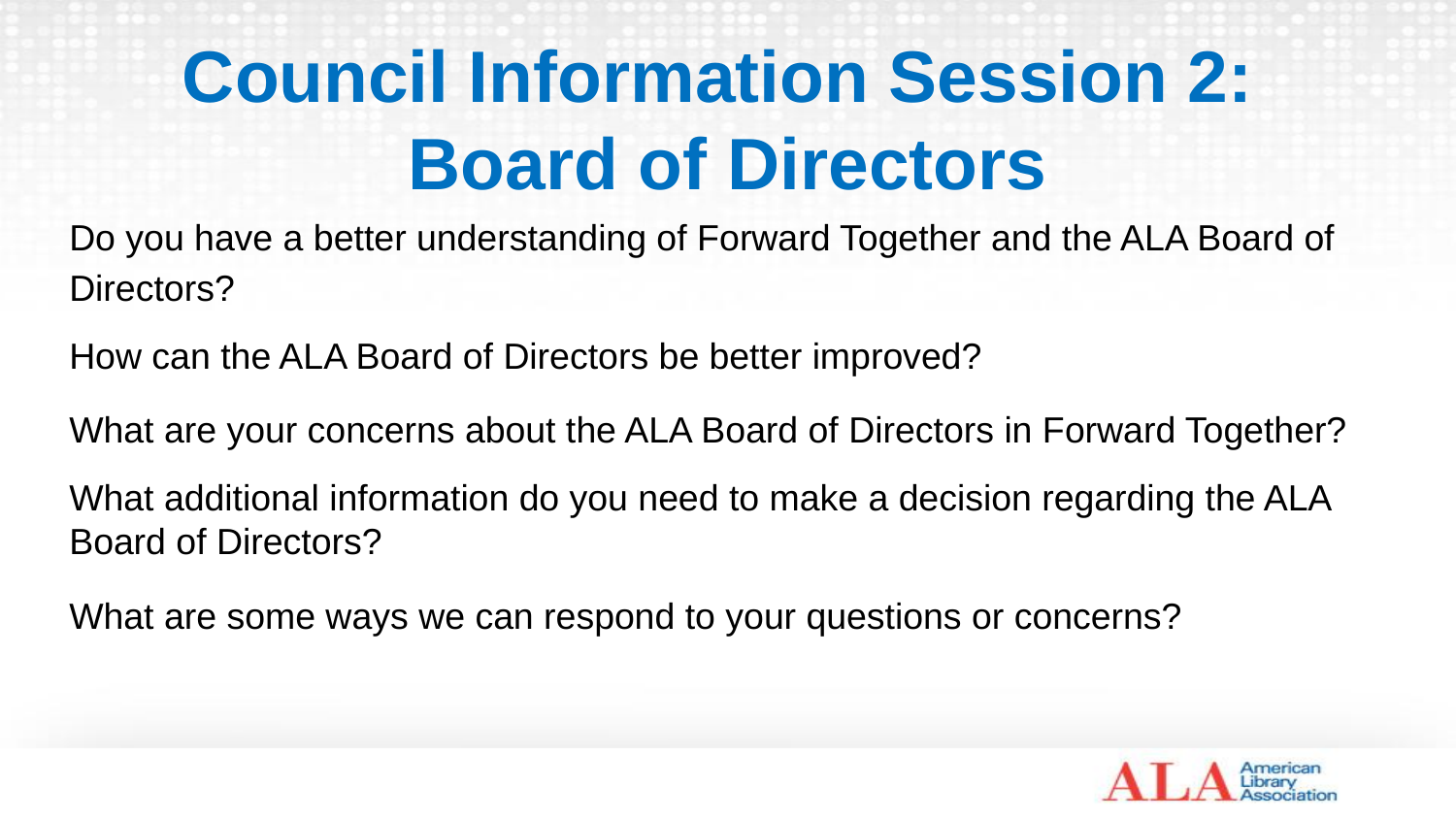

# Council Information Session 2:
Board of Directors
Do you have a better understanding of Forward Together and the ALA Board of Directors?
How can the ALA Board of Directors be better improved?
What are your concerns about the ALA Board of Directors in Forward Together?
What additional information do you need to make a decision regarding the ALA Board of Directors?
What are some ways we can respond to your questions or concerns?